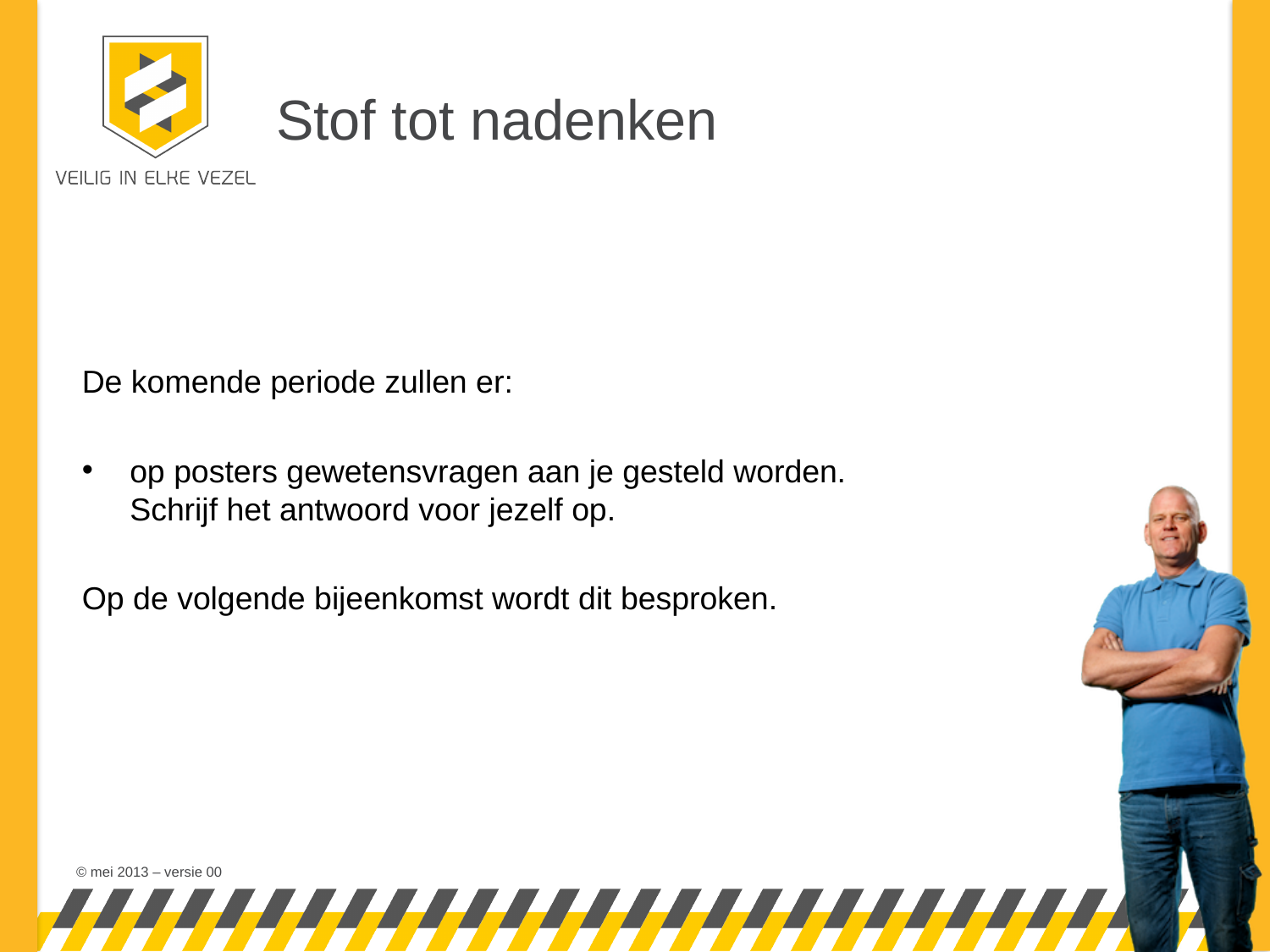

# Stof tot nadenken

De komende periode zullen er:

op posters gewetensvragen aan je gesteld worden. Schrijf het antwoord voor jezelf op.

Op de volgende bijeenkomst wordt dit besproken.